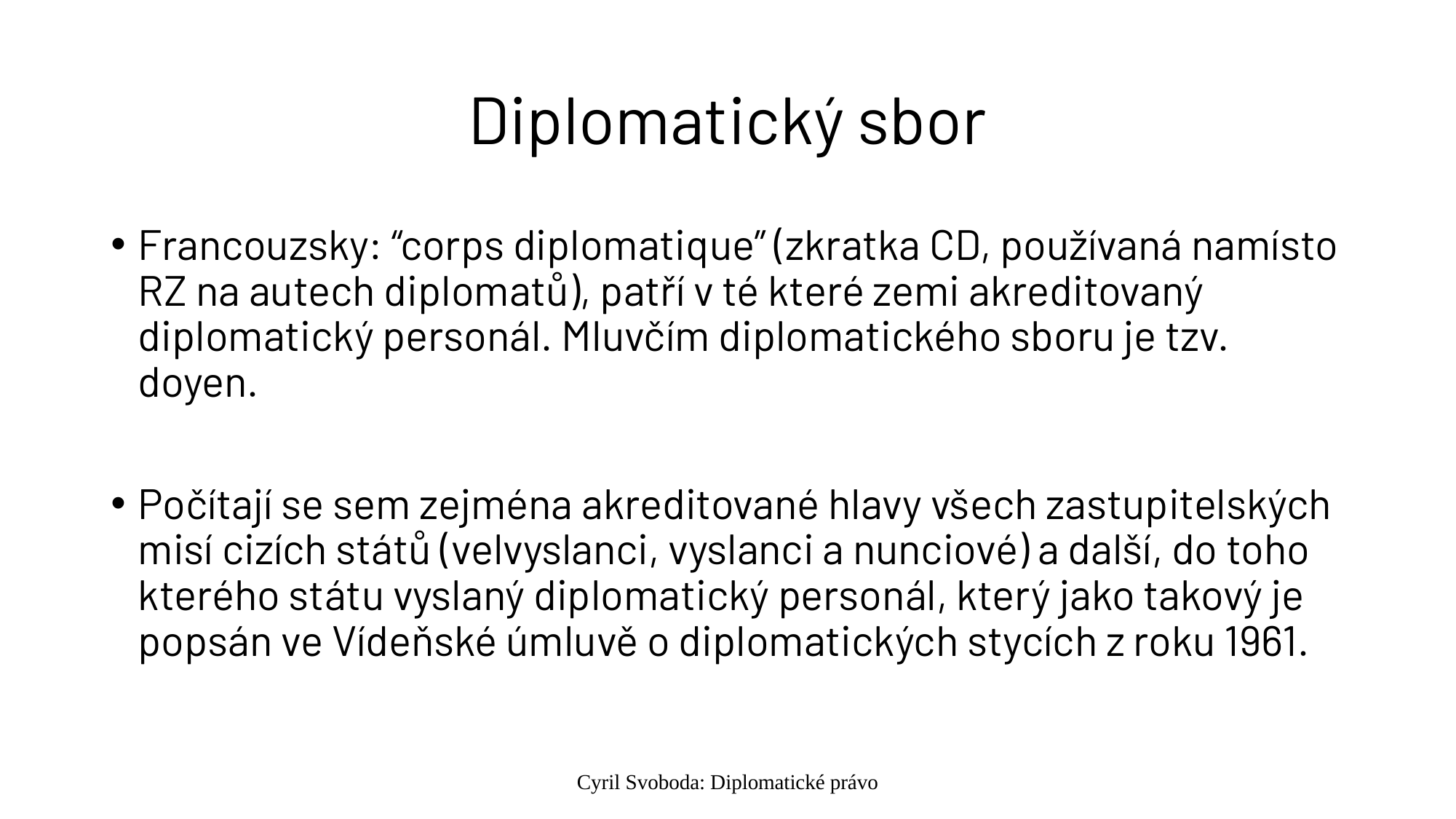

# Diplomatický sbor
Francouzsky: “corps diplomatique” (zkratka CD, používaná namísto RZ na autech diplomatů), patří v té které zemi akreditovaný diplomatický personál. Mluvčím diplomatického sboru je tzv. doyen.

Počítají se sem zejména akreditované hlavy všech zastupitelských misí cizích států (velvyslanci, vyslanci a nunciové) a další, do toho kterého státu vyslaný diplomatický personál, který jako takový je popsán ve Vídeňské úmluvě o diplomatických stycích z roku 1961.
Cyril Svoboda: Diplomatické právo